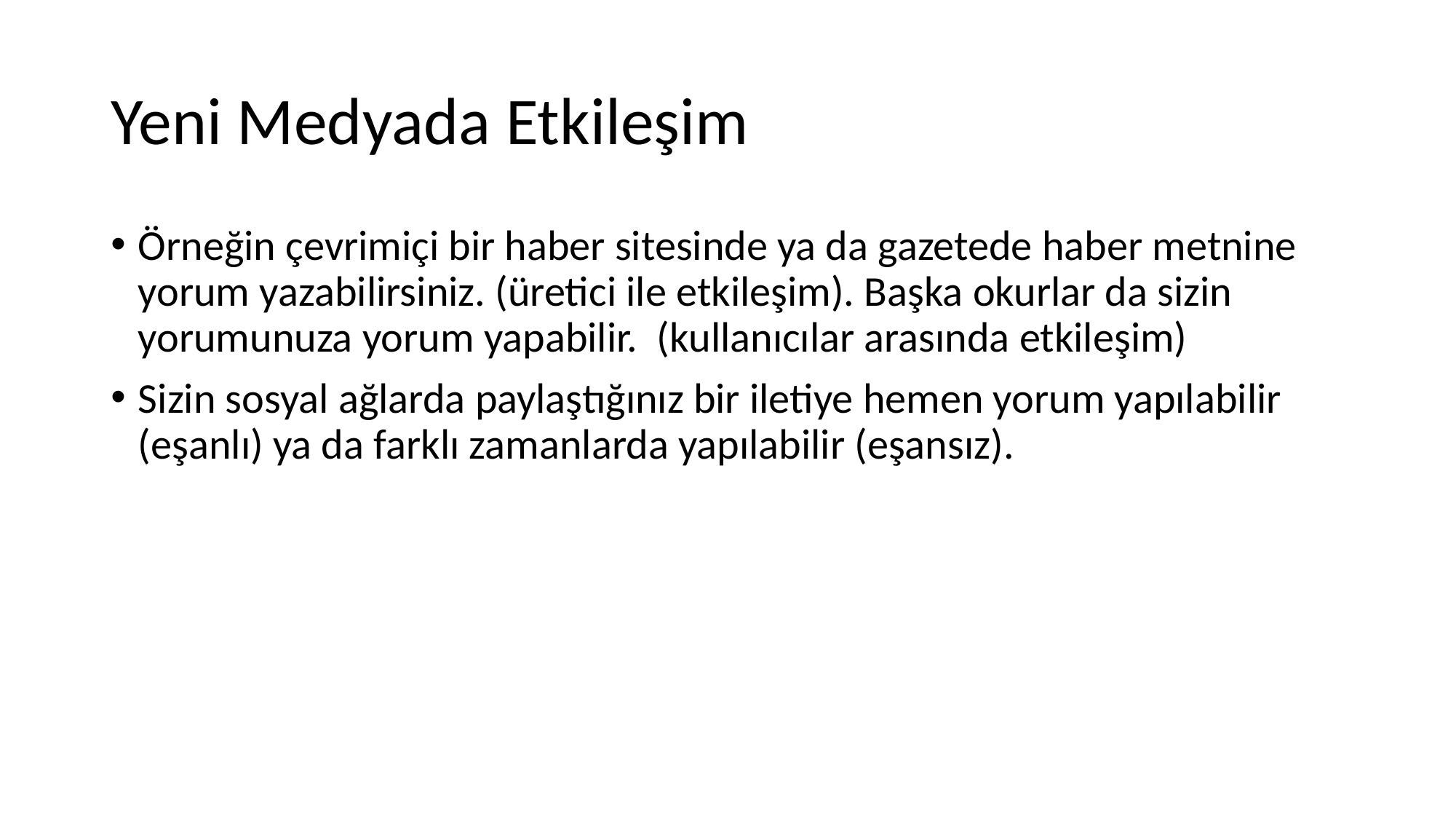

# Yeni Medyada Etkileşim
Örneğin çevrimiçi bir haber sitesinde ya da gazetede haber metnine yorum yazabilirsiniz. (üretici ile etkileşim). Başka okurlar da sizin yorumunuza yorum yapabilir.  (kullanıcılar arasında etkileşim)
Sizin sosyal ağlarda paylaştığınız bir iletiye hemen yorum yapılabilir (eşanlı) ya da farklı zamanlarda yapılabilir (eşansız).